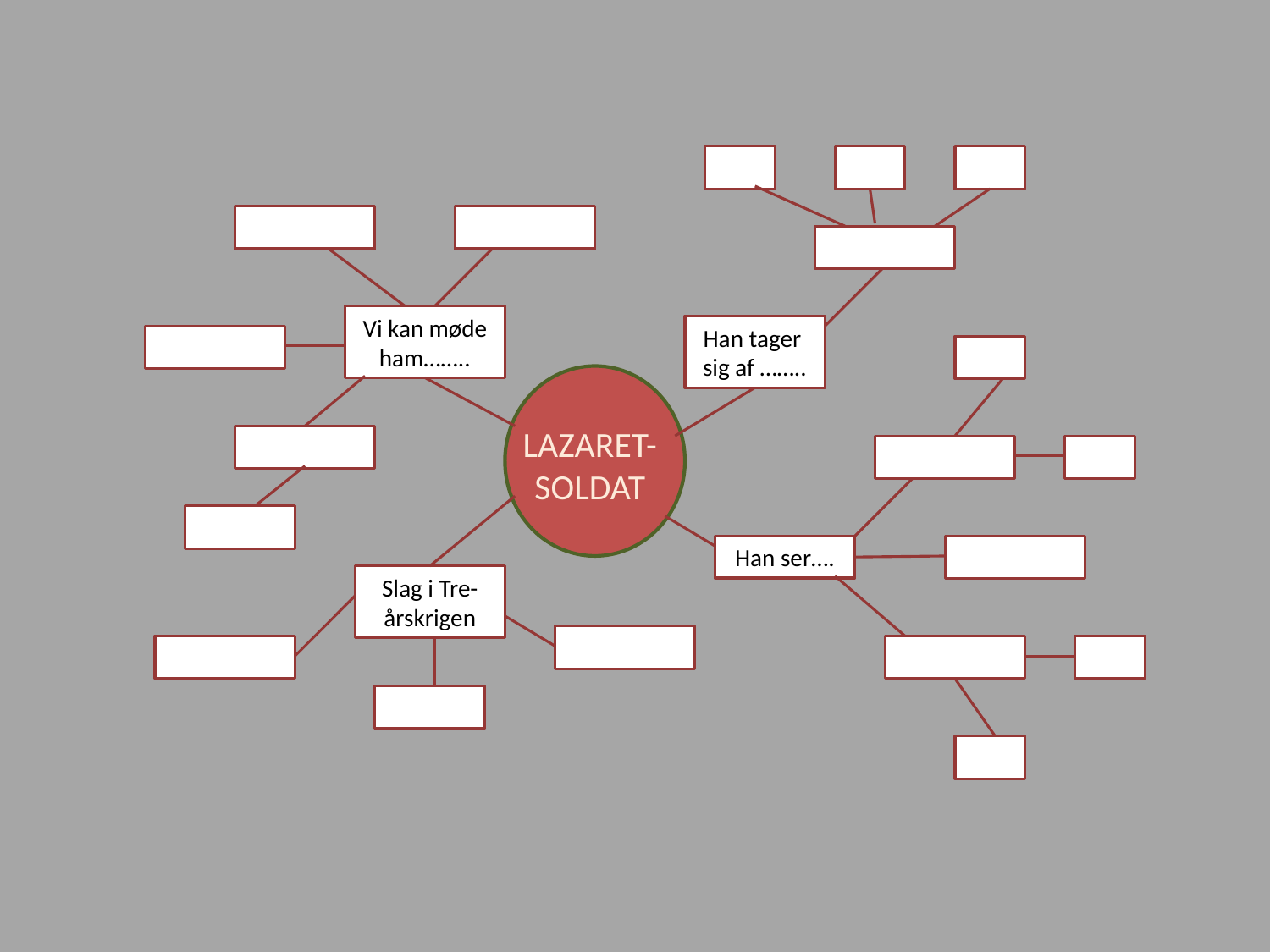

Vi kan møde ham……..
Han tager
sig af ……..

LAZARET-
SOLDAT

Han ser….

Slag i Tre-årskrigen